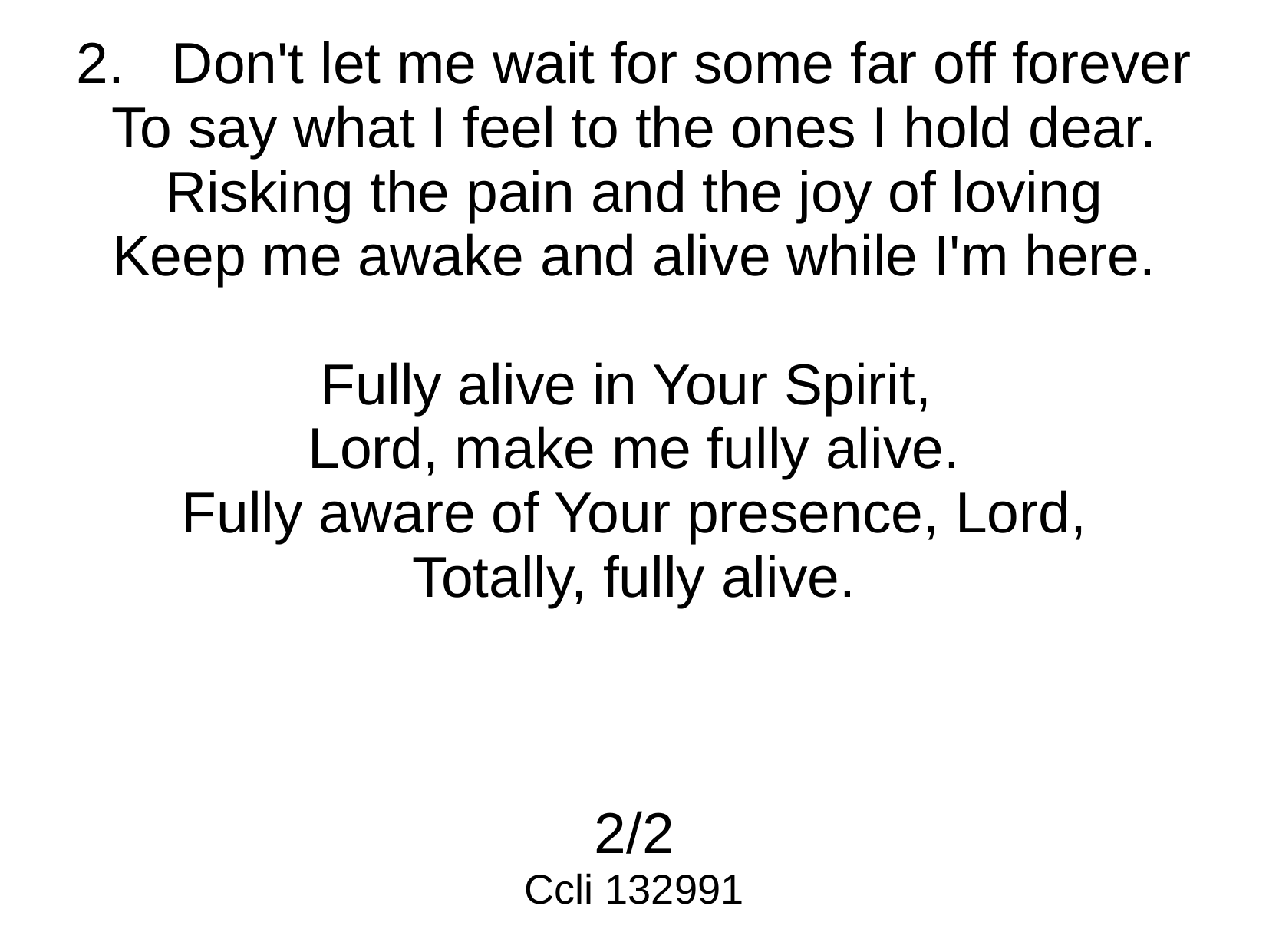

2.   Don't let me wait for some far off forever
To say what I feel to the ones I hold dear.
Risking the pain and the joy of loving
Keep me awake and alive while I'm here.

Fully alive in Your Spirit,
Lord, make me fully alive.
Fully aware of Your presence, Lord,
Totally, fully alive.

2/2
Ccli 132991